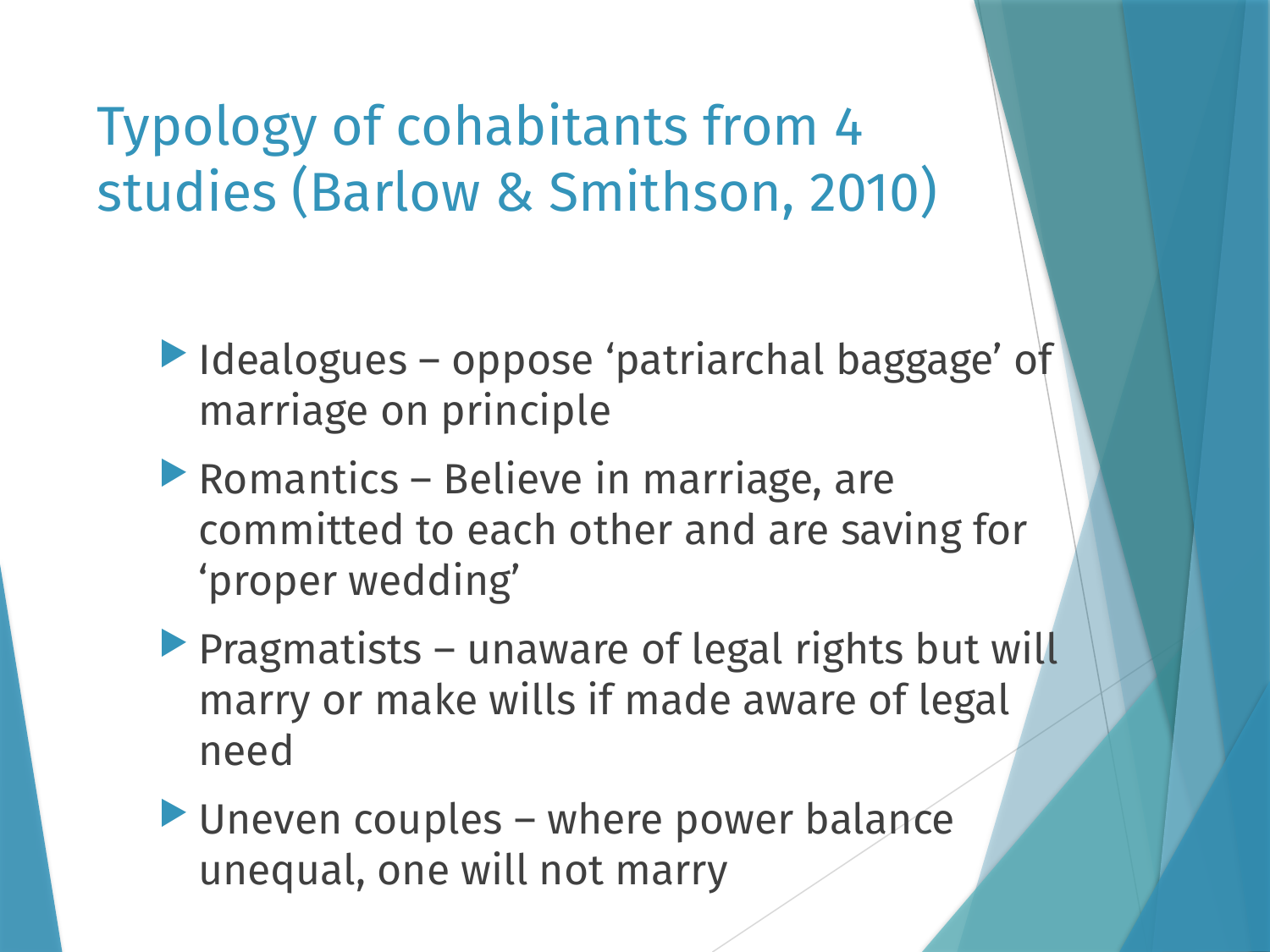

# Typology of cohabitants from 4 studies (Barlow & Smithson, 2010)
Idealogues – oppose ‘patriarchal baggage’ of marriage on principle
Romantics – Believe in marriage, are committed to each other and are saving for ‘proper wedding’
Pragmatists – unaware of legal rights but will marry or make wills if made aware of legal need
Uneven couples – where power balance unequal, one will not marry